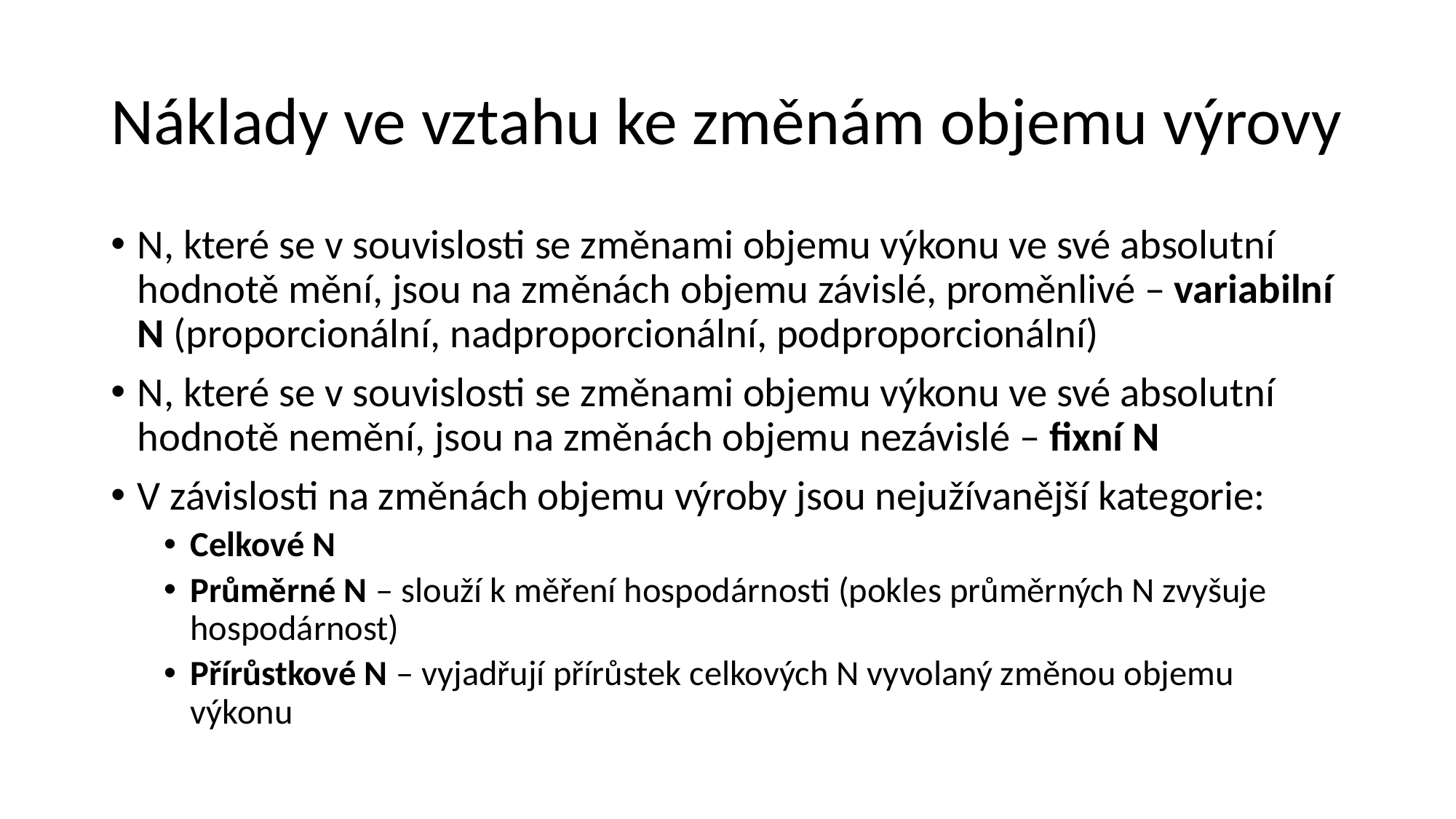

# Náklady ve vztahu ke změnám objemu výrovy
N, které se v souvislosti se změnami objemu výkonu ve své absolutní hodnotě mění, jsou na změnách objemu závislé, proměnlivé – variabilní N (proporcionální, nadproporcionální, podproporcionální)
N, které se v souvislosti se změnami objemu výkonu ve své absolutní hodnotě nemění, jsou na změnách objemu nezávislé – fixní N
V závislosti na změnách objemu výroby jsou nejužívanější kategorie:
Celkové N
Průměrné N – slouží k měření hospodárnosti (pokles průměrných N zvyšuje hospodárnost)
Přírůstkové N – vyjadřují přírůstek celkových N vyvolaný změnou objemu výkonu